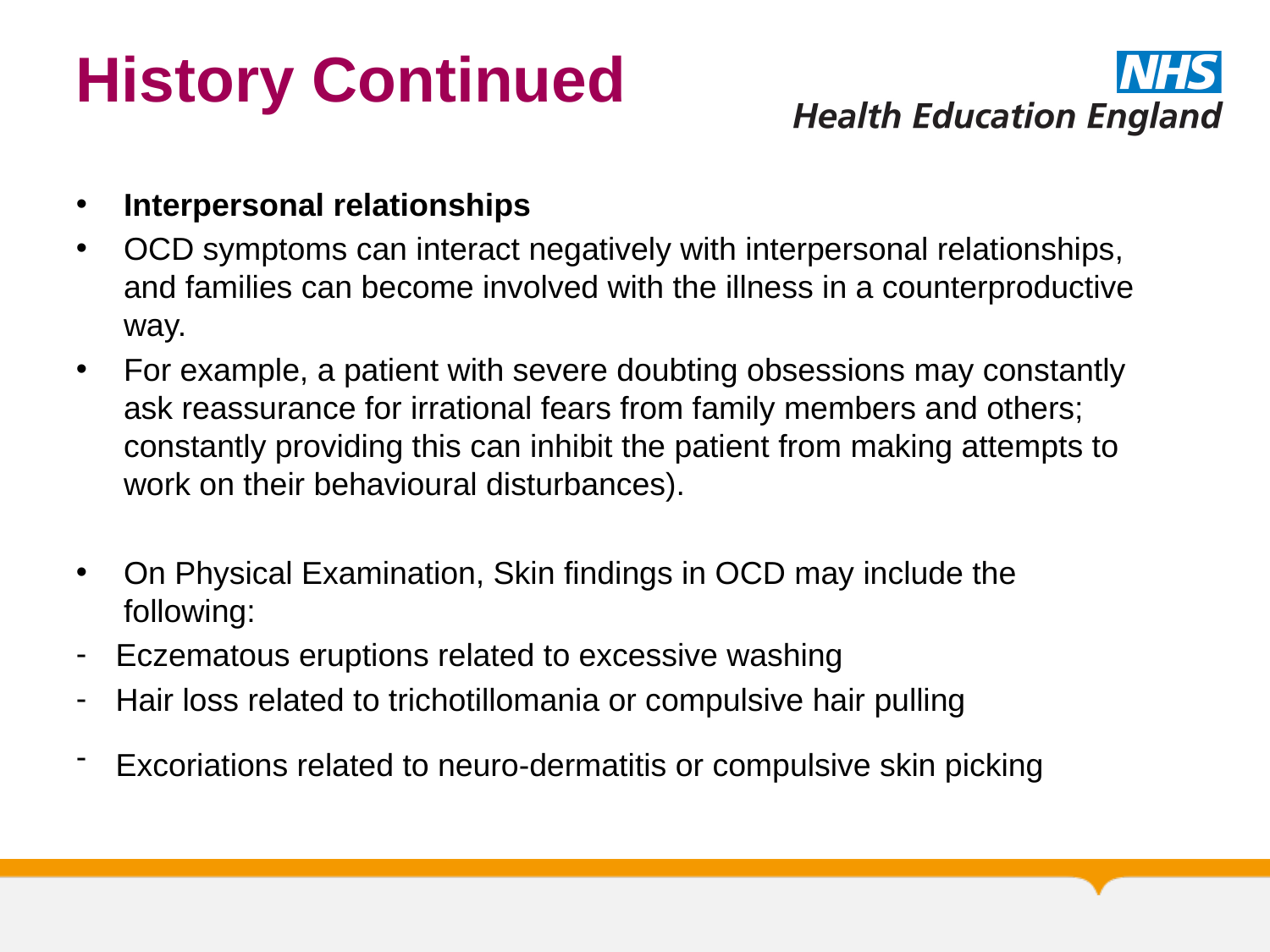

# History Continued
Interpersonal relationships
OCD symptoms can interact negatively with interpersonal relationships, and families can become involved with the illness in a counterproductive way.
For example, a patient with severe doubting obsessions may constantly ask reassurance for irrational fears from family members and others; constantly providing this can inhibit the patient from making attempts to work on their behavioural disturbances).

On Physical Examination, Skin findings in OCD may include the following:
Eczematous eruptions related to excessive washing
Hair loss related to trichotillomania or compulsive hair pulling
Excoriations related to neuro-dermatitis or compulsive skin picking